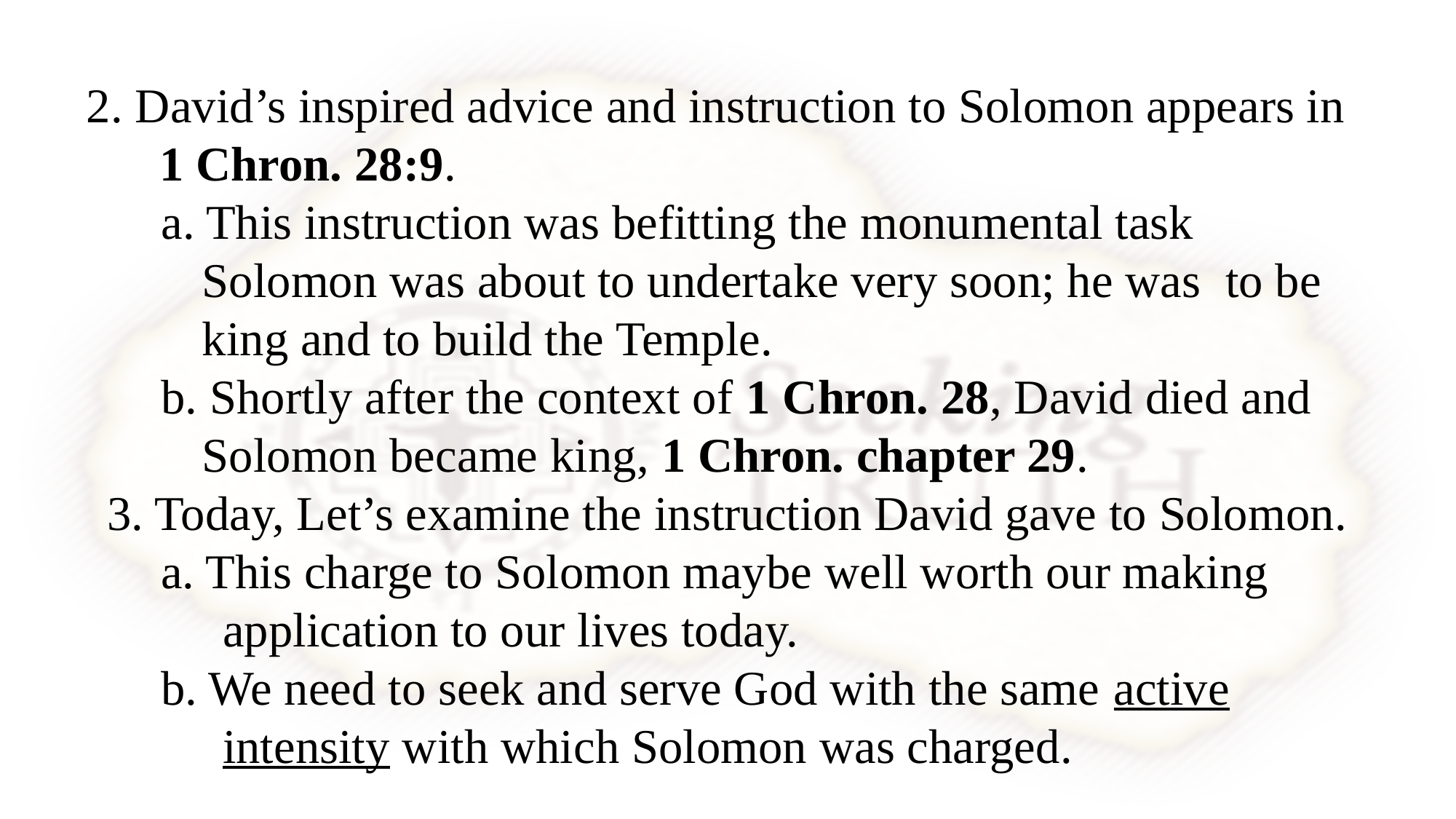

2. David’s inspired advice and instruction to Solomon appears in
      1 Chron. 28:9.
a. This instruction was befitting the monumental task Solomon was about to undertake very soon; he was  to be king and to build the Temple.
b. Shortly after the context of 1 Chron. 28, David died and Solomon became king, 1 Chron. chapter 29.
3. Today, Let’s examine the instruction David gave to Solomon.
a. This charge to Solomon maybe well worth our making application to our lives today.
b. We need to seek and serve God with the same active intensity with which Solomon was charged.